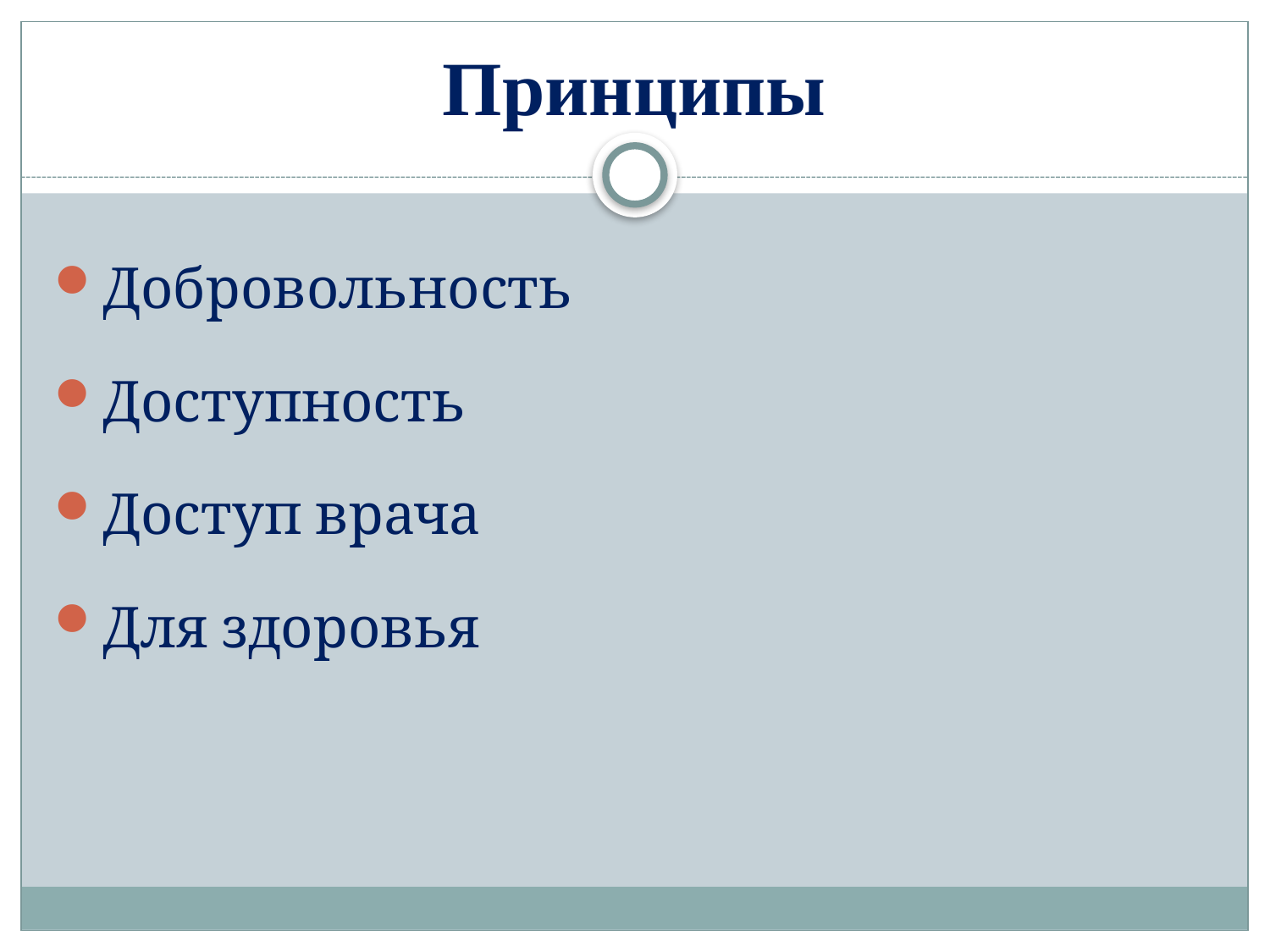

# Принципы
Добровольность
Доступность
Доступ врача
Для здоровья